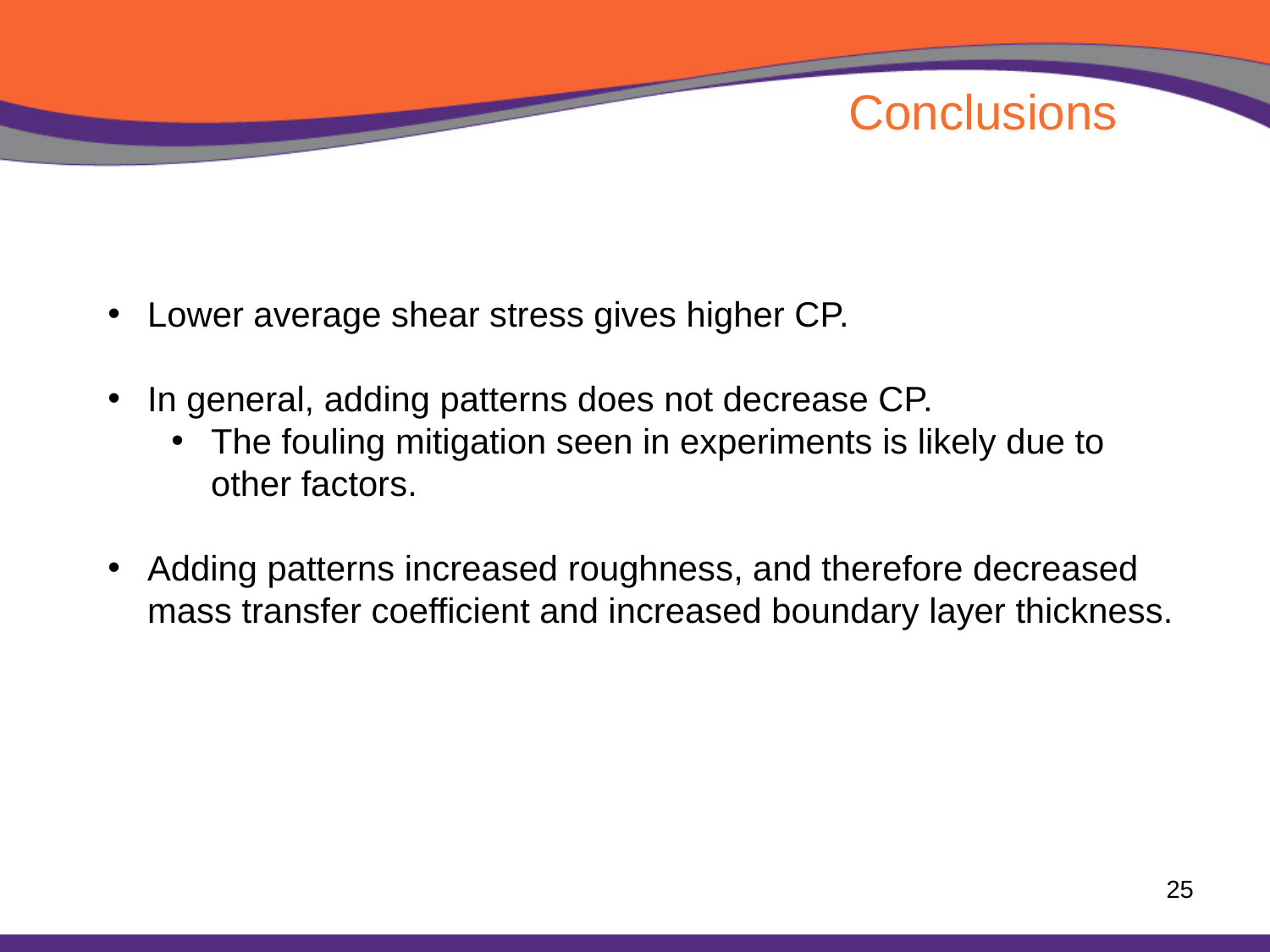

Conclusions
Lower average shear stress gives higher CP.

In general, adding patterns does not decrease CP.
The fouling mitigation seen in experiments is likely due to other factors.

Adding patterns increased roughness, and therefore decreased mass transfer coefficient and increased boundary layer thickness.
25